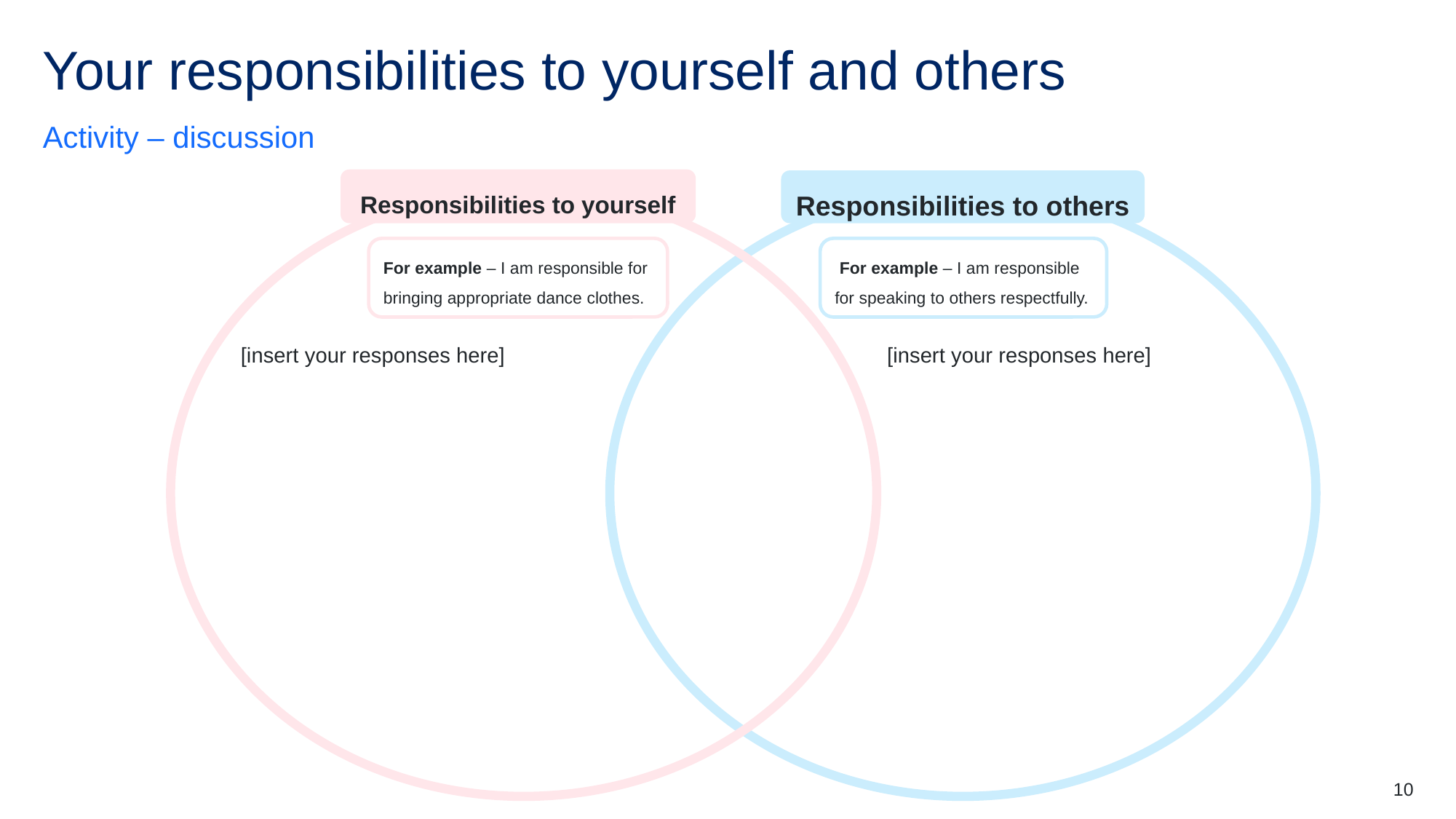

# Your responsibilities to yourself and others
Activity – discussion
Responsibilities to yourself
Responsibilities to others

 For example – I am responsible for speaking to others respectfully.

For example – I am responsible for bringing appropriate dance clothes.

[insert your responses here]
[insert your responses here]
10